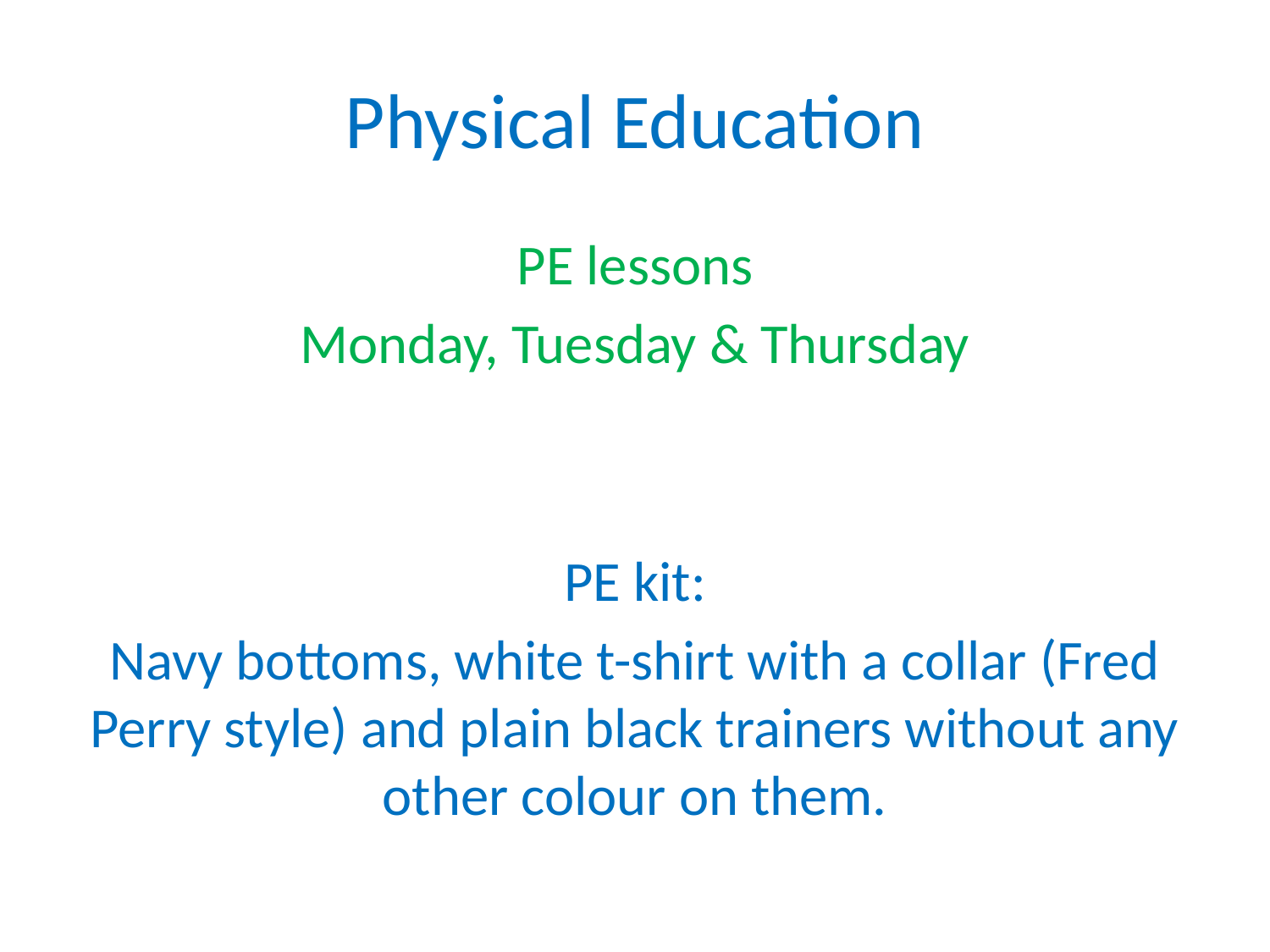

# Physical Education
PE lessons
Monday, Tuesday & Thursday

PE kit:
Navy bottoms, white t-shirt with a collar (Fred Perry style) and plain black trainers without any other colour on them.